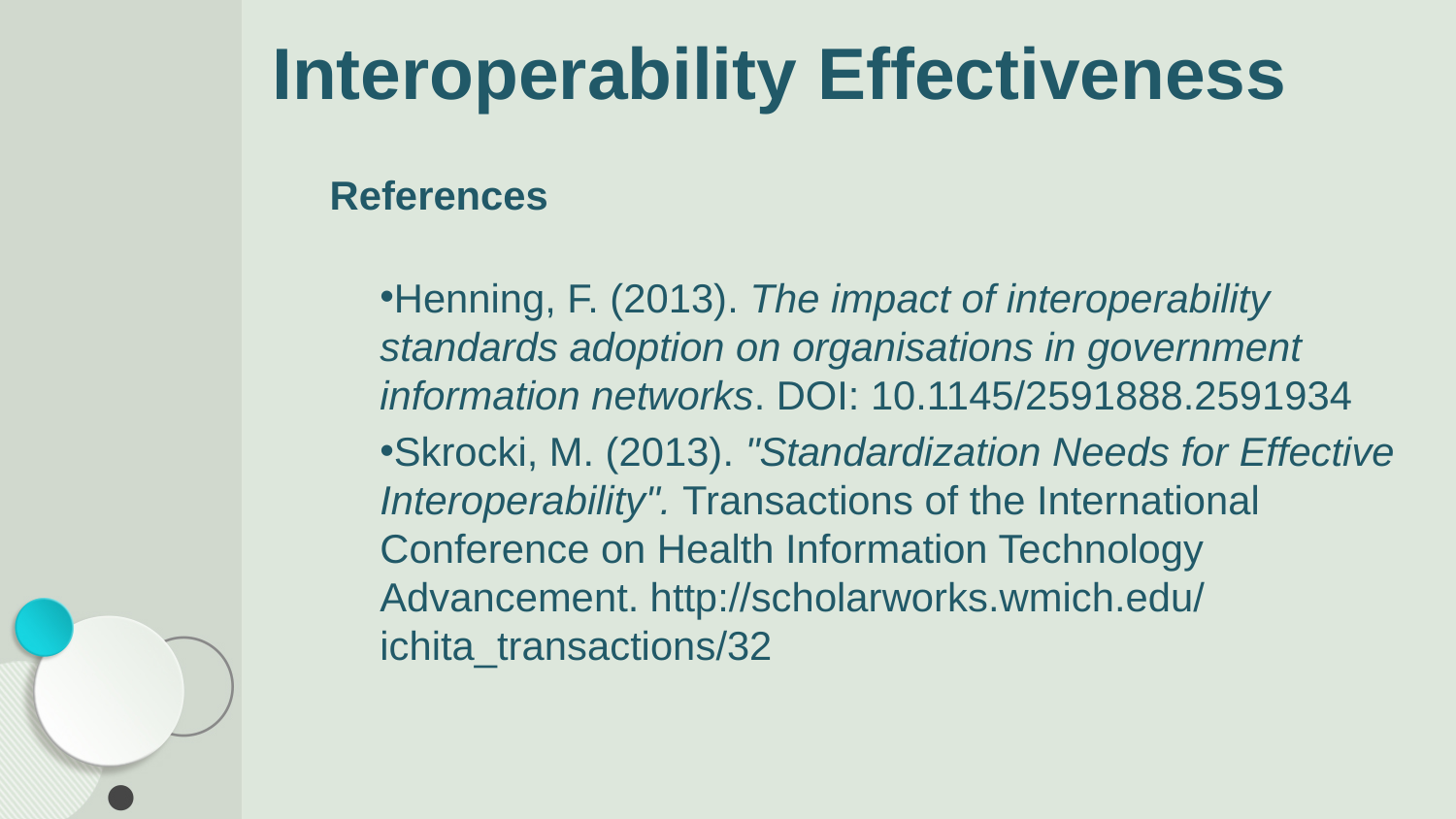

# Interoperability Effectiveness
References
Henning, F. (2013). The impact of interoperability standards adoption on organisations in government information networks. DOI: 10.1145/2591888.2591934
Skrocki, M. (2013). "Standardization Needs for Effective Interoperability". Transactions of the International Conference on Health Information Technology Advancement. http://scholarworks.wmich.edu/ichita_transactions/32